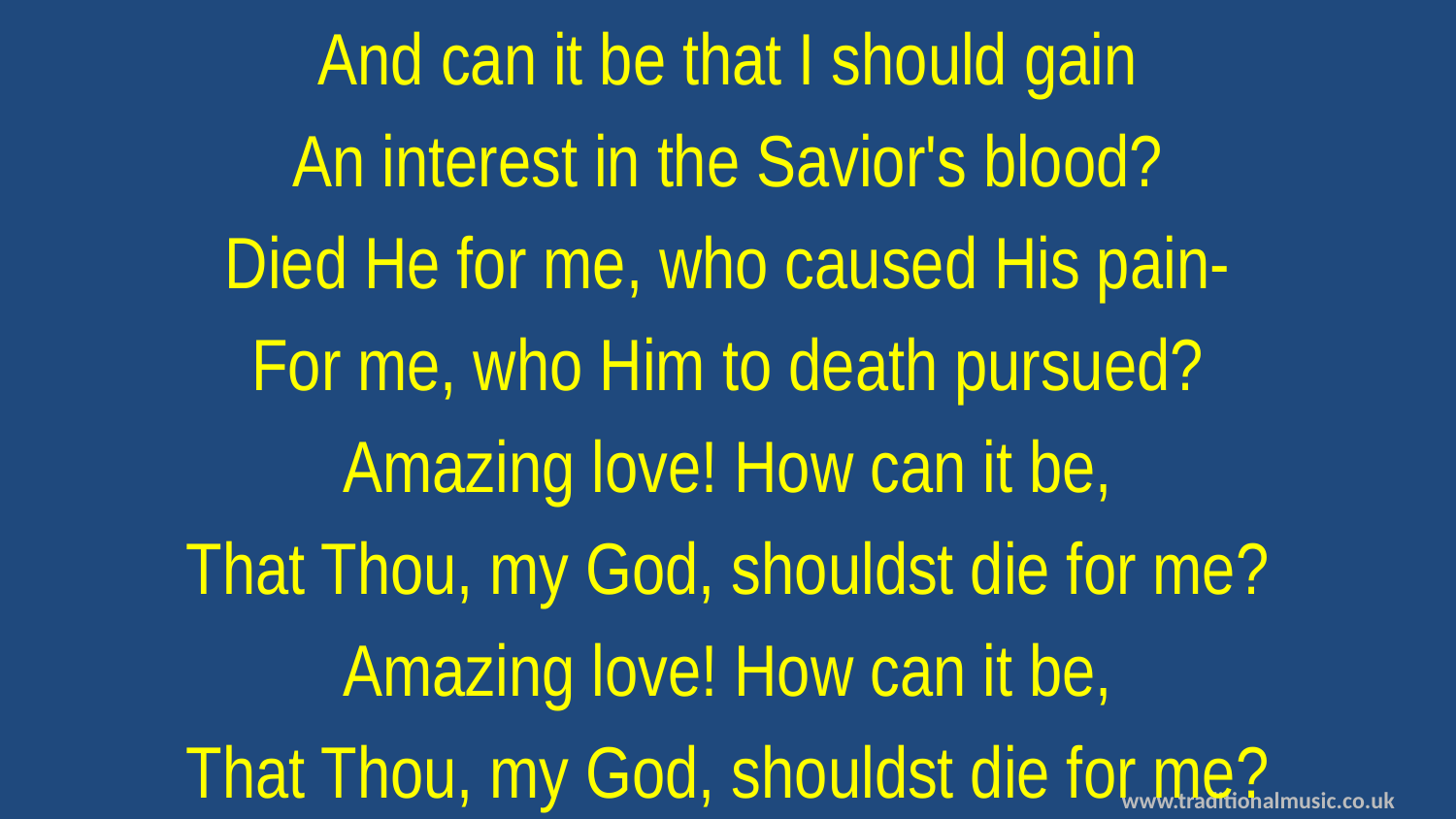

And can it be that I should gain
An interest in the Savior's blood?
Died He for me, who caused His pain-
For me, who Him to death pursued?
Amazing love! How can it be,
That Thou, my God, shouldst die for me?
Amazing love! How can it be,
That Thou, my God, shouldst die for me?